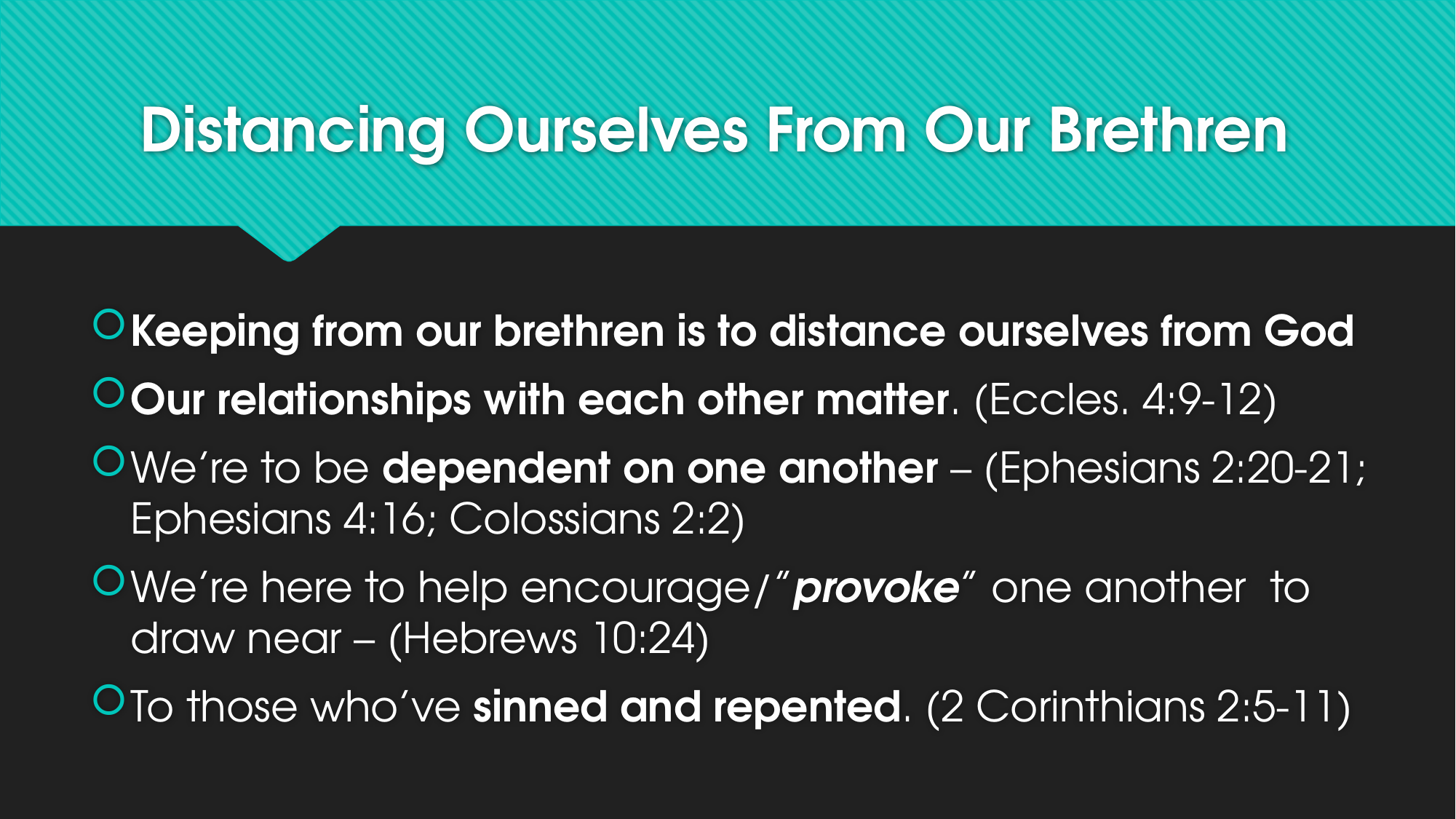

# Distancing Ourselves From Our Brethren
Keeping from our brethren is to distance ourselves from God
Our relationships with each other matter. (Eccles. 4:9-12)
We’re to be dependent on one another – (Ephesians 2:20-21; Ephesians 4:16; Colossians 2:2)
We’re here to help encourage/”provoke” one another  to draw near – (Hebrews 10:24)
To those who’ve sinned and repented. (2 Corinthians 2:5-11)